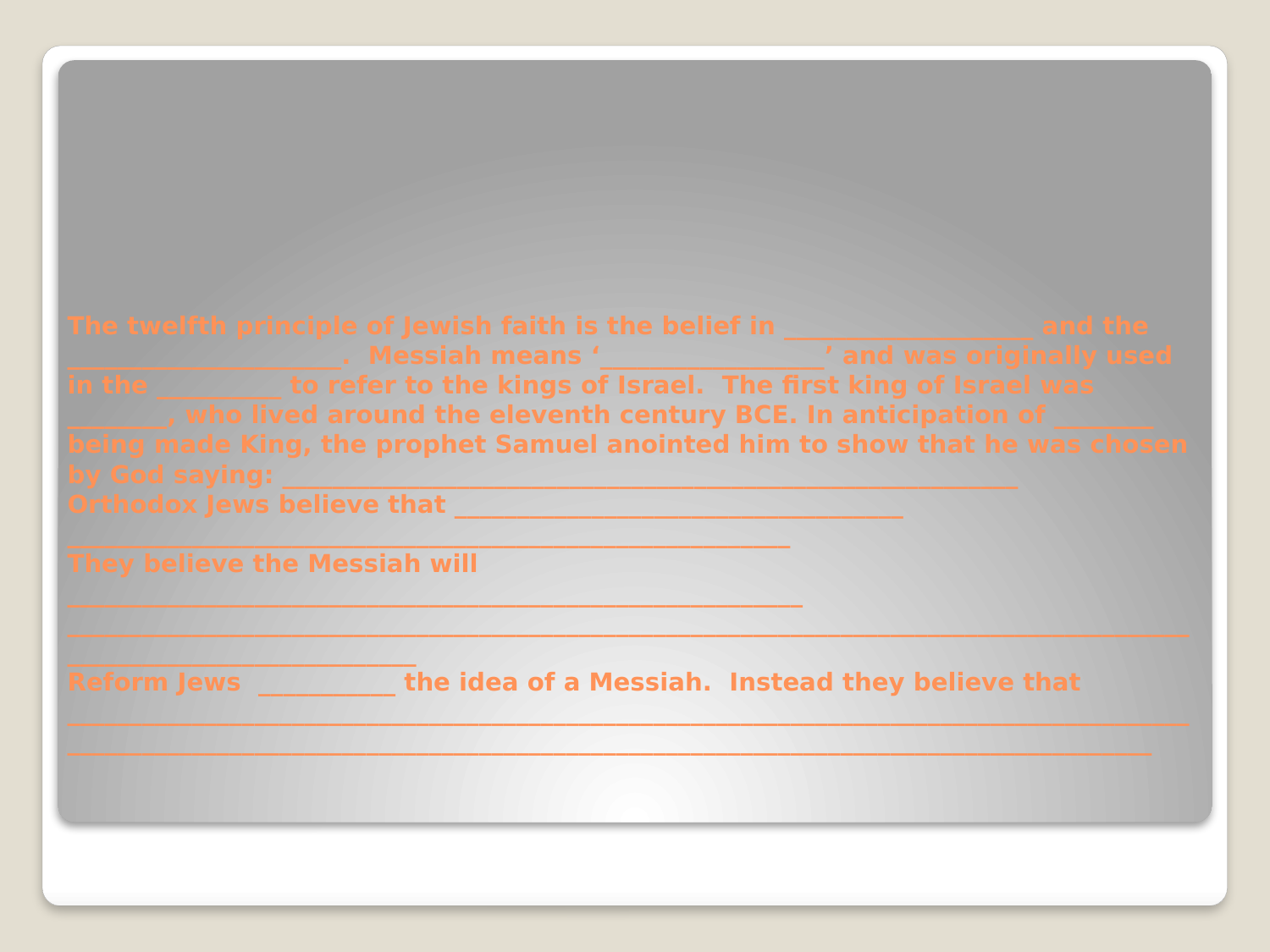

# The twelfth principle of Jewish faith is the belief in ____________________ and the ______________________.  Messiah means ‘__________________’ and was originally used in the __________ to refer to the kings of Israel.  The first king of Israel was ________, who lived around the eleventh century BCE. In anticipation of ________ being made King, the prophet Samuel anointed him to show that he was chosen by God saying: ___________________________________________________________ Orthodox Jews believe that ____________________________________ __________________________________________________________ They believe the Messiah will ___________________________________________________________ ______________________________________________________________________________________________________________________ Reform Jews  ___________ the idea of a Messiah.  Instead they believe that _________________________________________________________________________________________________________________________________________________________________________________